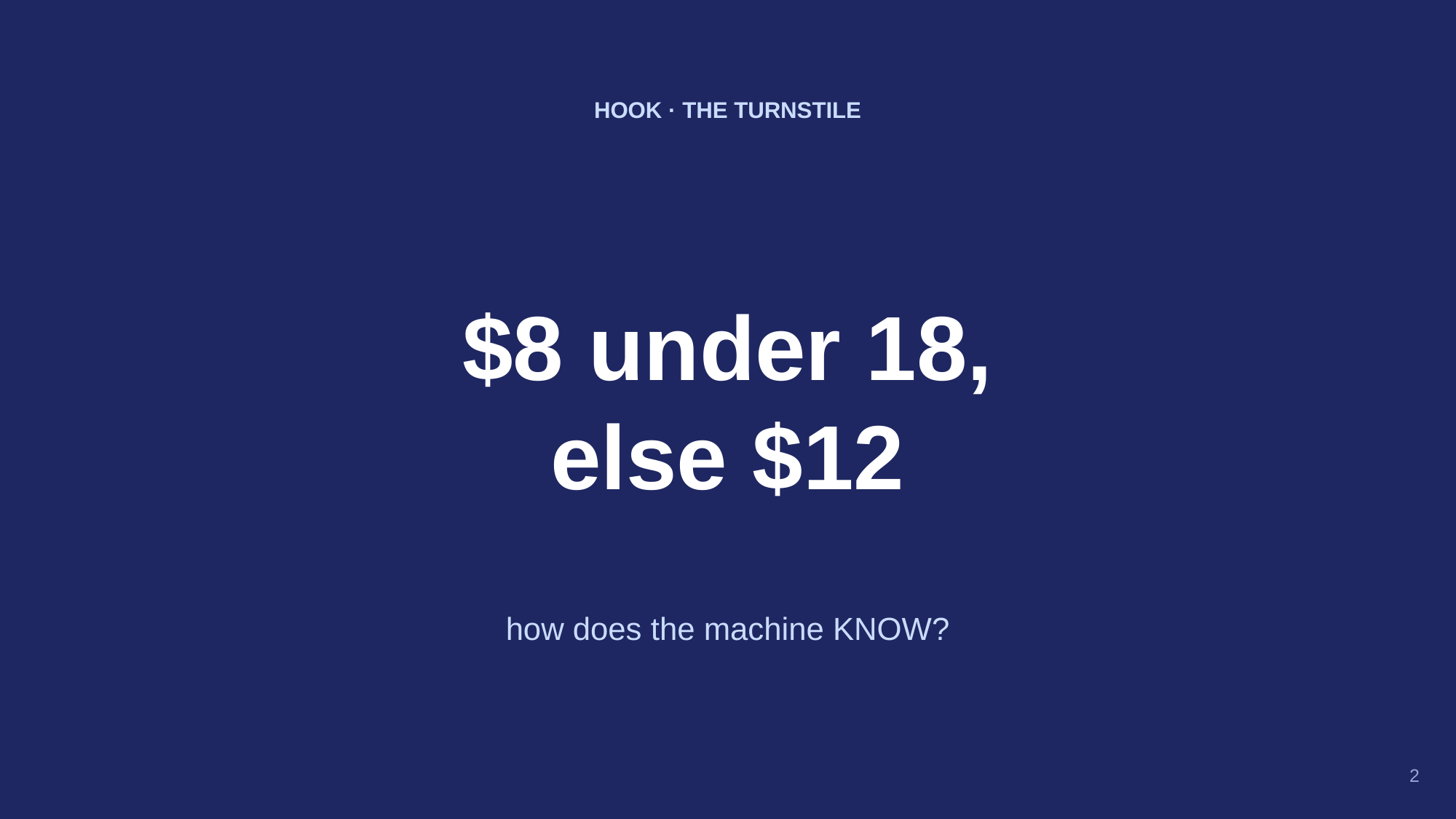

HOOK · THE TURNSTILE
$8 under 18,
else $12
how does the machine KNOW?
2